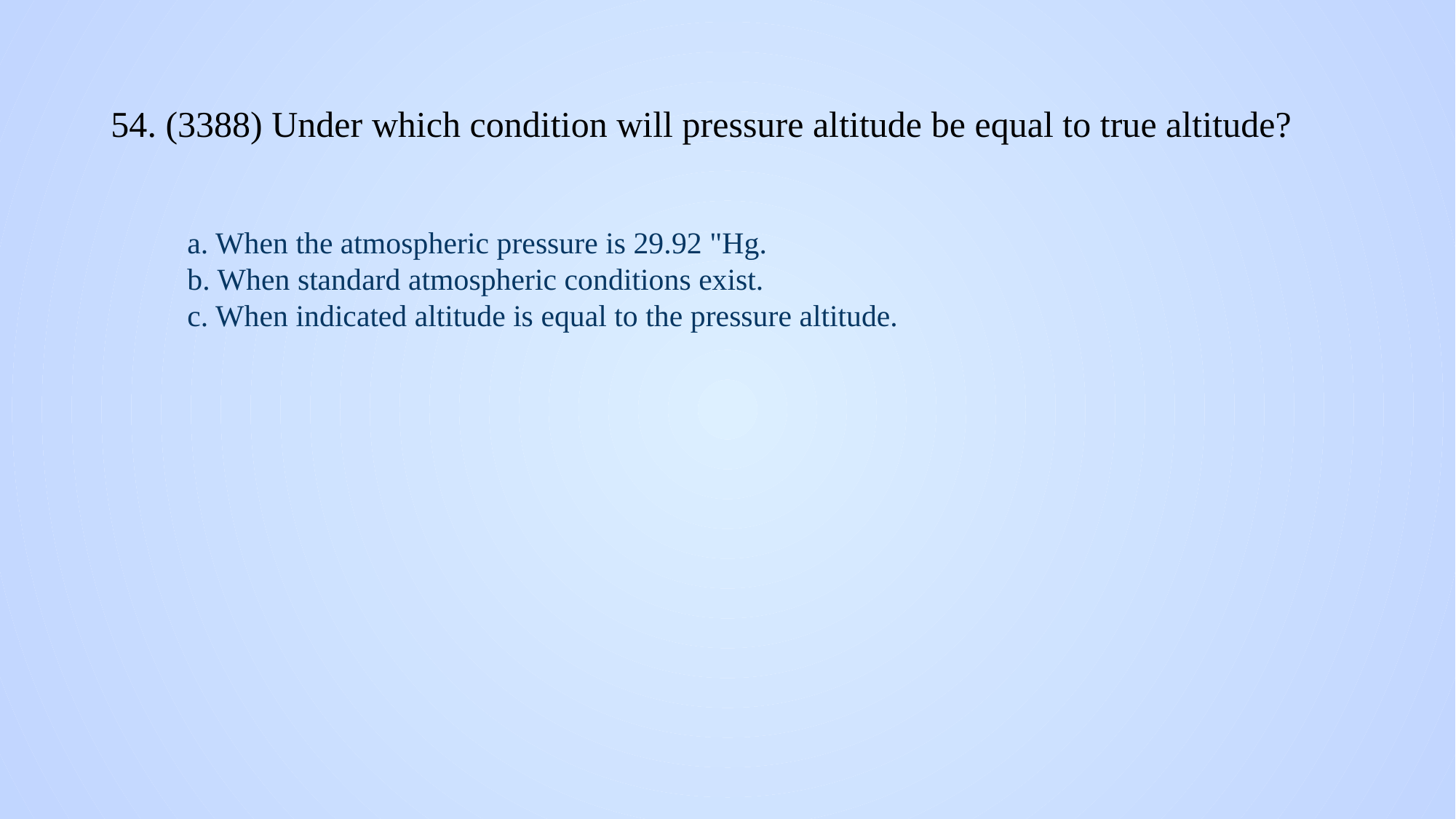

# 54. (3388) Under which condition will pressure altitude be equal to true altitude?
a. When the atmospheric pressure is 29.92 "Hg.
b. When standard atmospheric conditions exist.
c. When indicated altitude is equal to the pressure altitude.